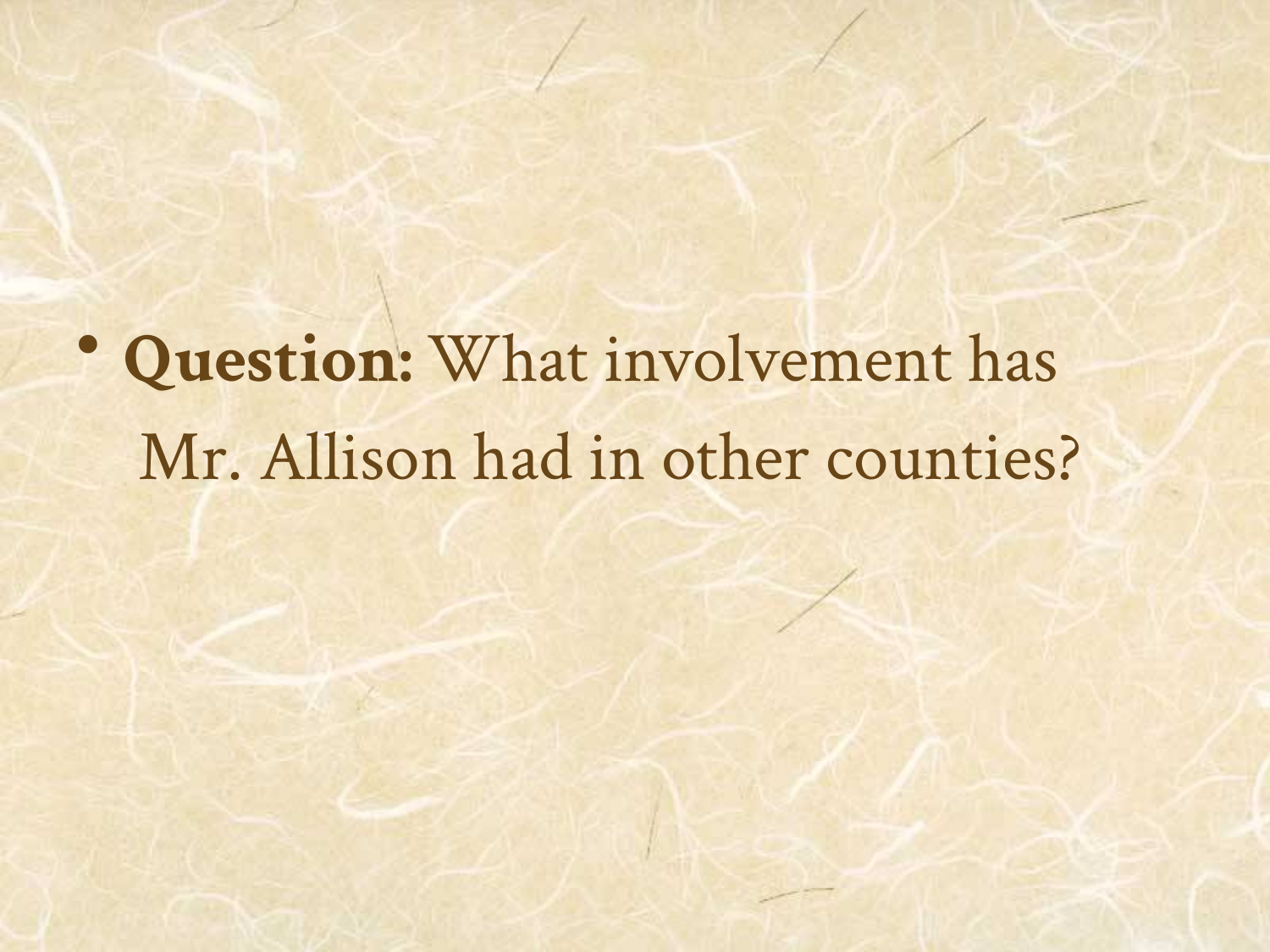

#

Question: What involvement has
    Mr. Allison had in other counties?